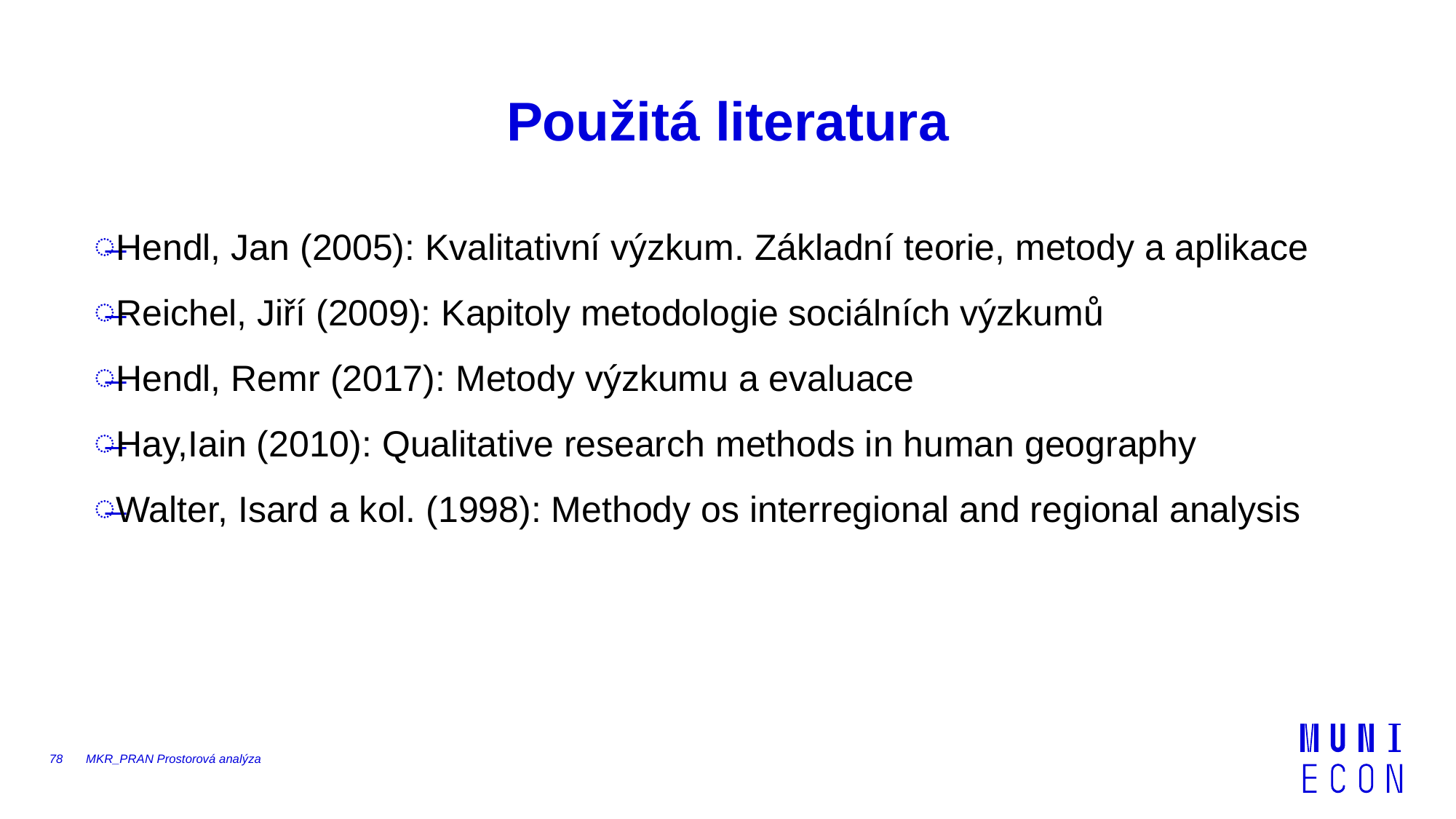

# Použitá literatura
Hendl, Jan (2005): Kvalitativní výzkum. Základní teorie, metody a aplikace
Reichel, Jiří (2009): Kapitoly metodologie sociálních výzkumů
Hendl, Remr (2017): Metody výzkumu a evaluace
Hay,Iain (2010): Qualitative research methods in human geography
Walter, Isard a kol. (1998): Methody os interregional and regional analysis
78
MKR_PRAN Prostorová analýza